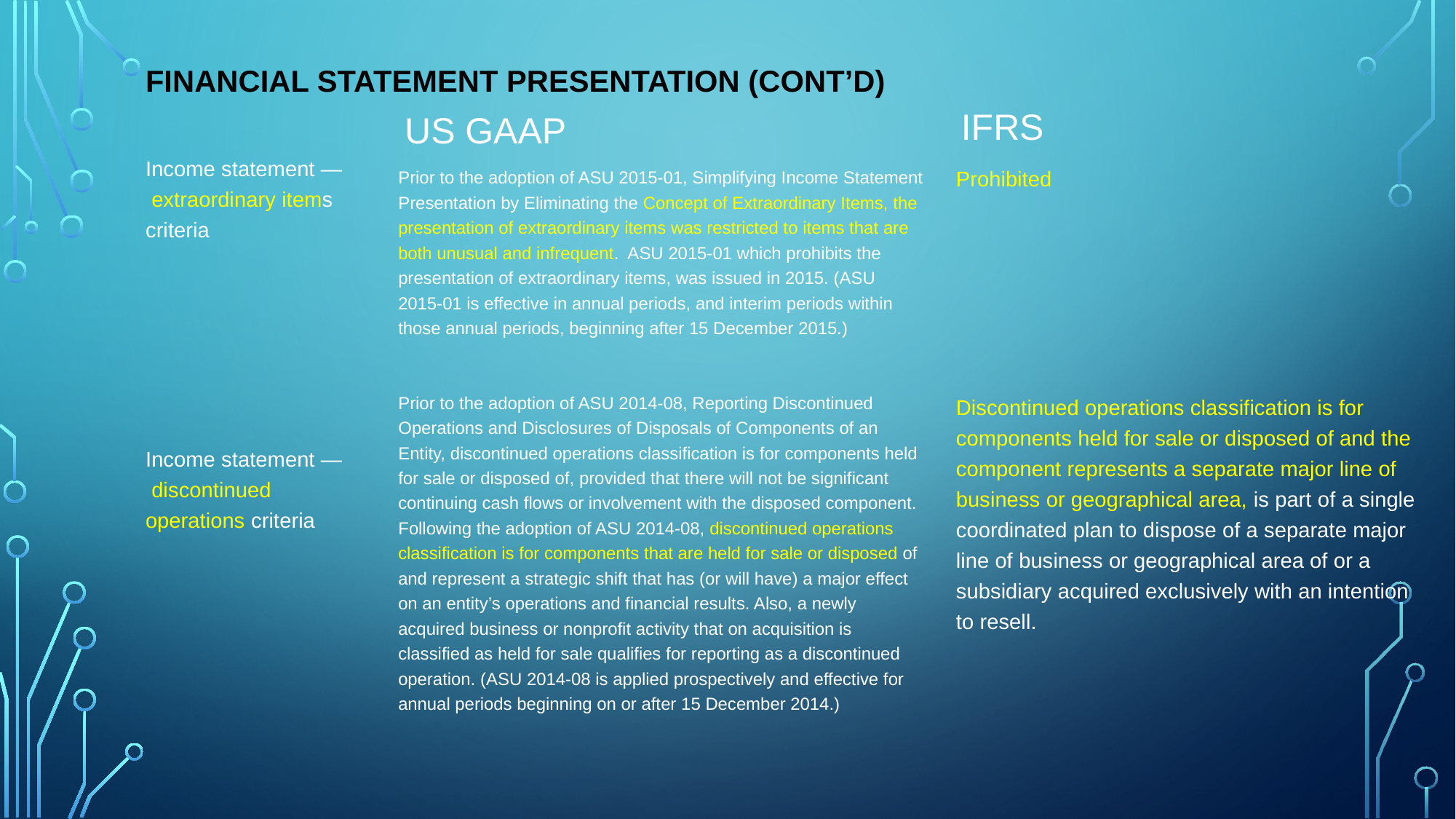

# Financial statement presentation (cont’d)
US GAAP
IFRS
Income statement —  extraordinary items criteria

Income statement —  discontinued operations criteria

Prohibited

Discontinued operations classification is for components held for sale or disposed of and the component represents a separate major line of business or geographical area, is part of a single coordinated plan to dispose of a separate major line of business or geographical area of or a subsidiary acquired exclusively with an intention to resell.

Prior to the adoption of ASU 2015-01, Simplifying Income Statement Presentation by Eliminating the Concept of Extraordinary Items, the presentation of extraordinary items was restricted to items that are both unusual and infrequent.  ASU 2015-01 which prohibits the presentation of extraordinary items, was issued in 2015. (ASU 2015-01 is effective in annual periods, and interim periods within those annual periods, beginning after 15 December 2015.)

Prior to the adoption of ASU 2014-08, Reporting Discontinued Operations and Disclosures of Disposals of Components of an Entity, discontinued operations classification is for components held for sale or disposed of, provided that there will not be significant continuing cash flows or involvement with the disposed component. Following the adoption of ASU 2014-08, discontinued operations classification is for components that are held for sale or disposed of and represent a strategic shift that has (or will have) a major effect on an entity’s operations and financial results. Also, a newly acquired business or nonprofit activity that on acquisition is classified as held for sale qualifies for reporting as a discontinued operation. (ASU 2014-08 is applied prospectively and effective for annual periods beginning on or after 15 December 2014.)